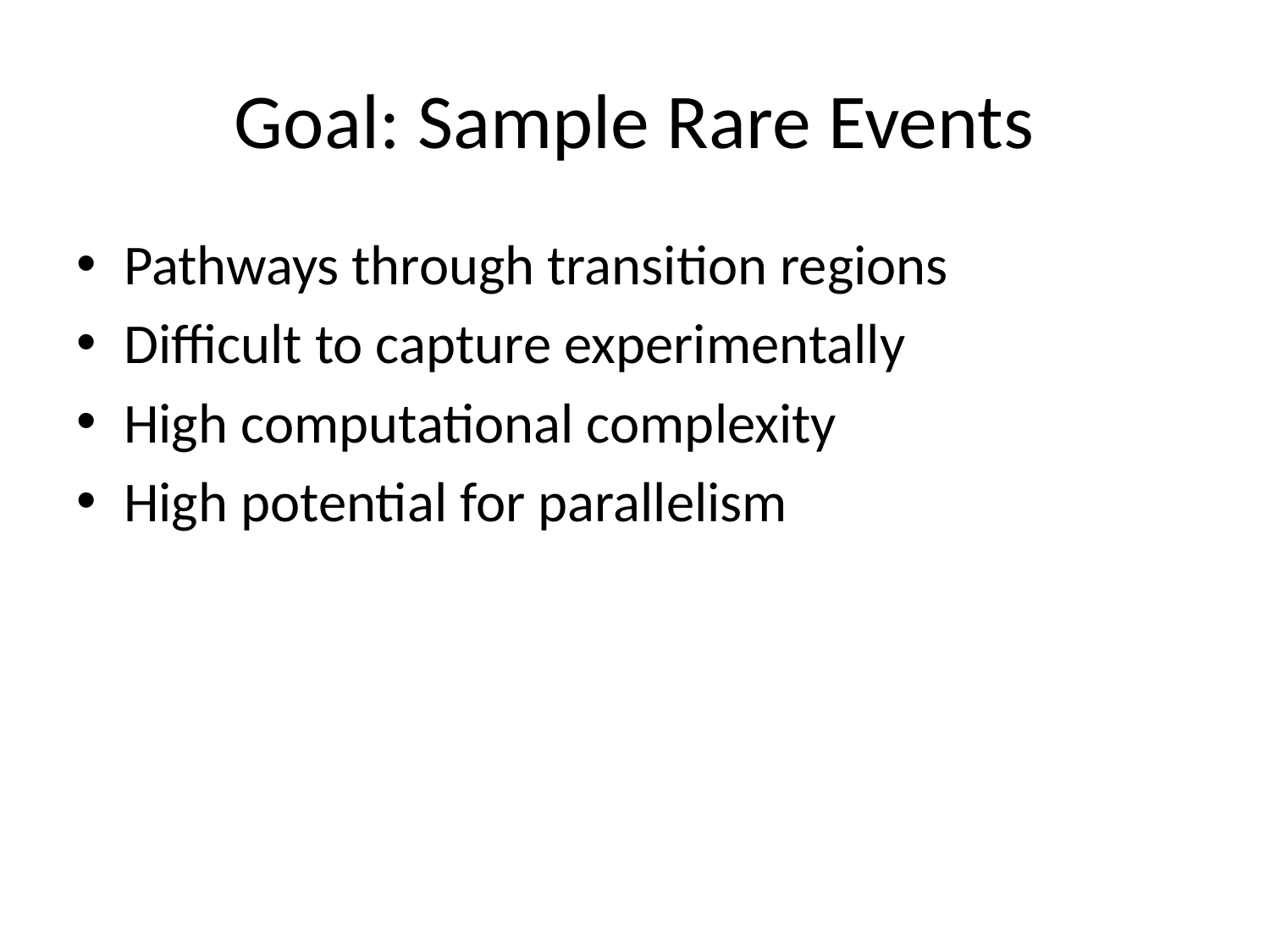

# Goal: Sample Rare Events
Pathways through transition regions
Difficult to capture experimentally
High computational complexity
High potential for parallelism